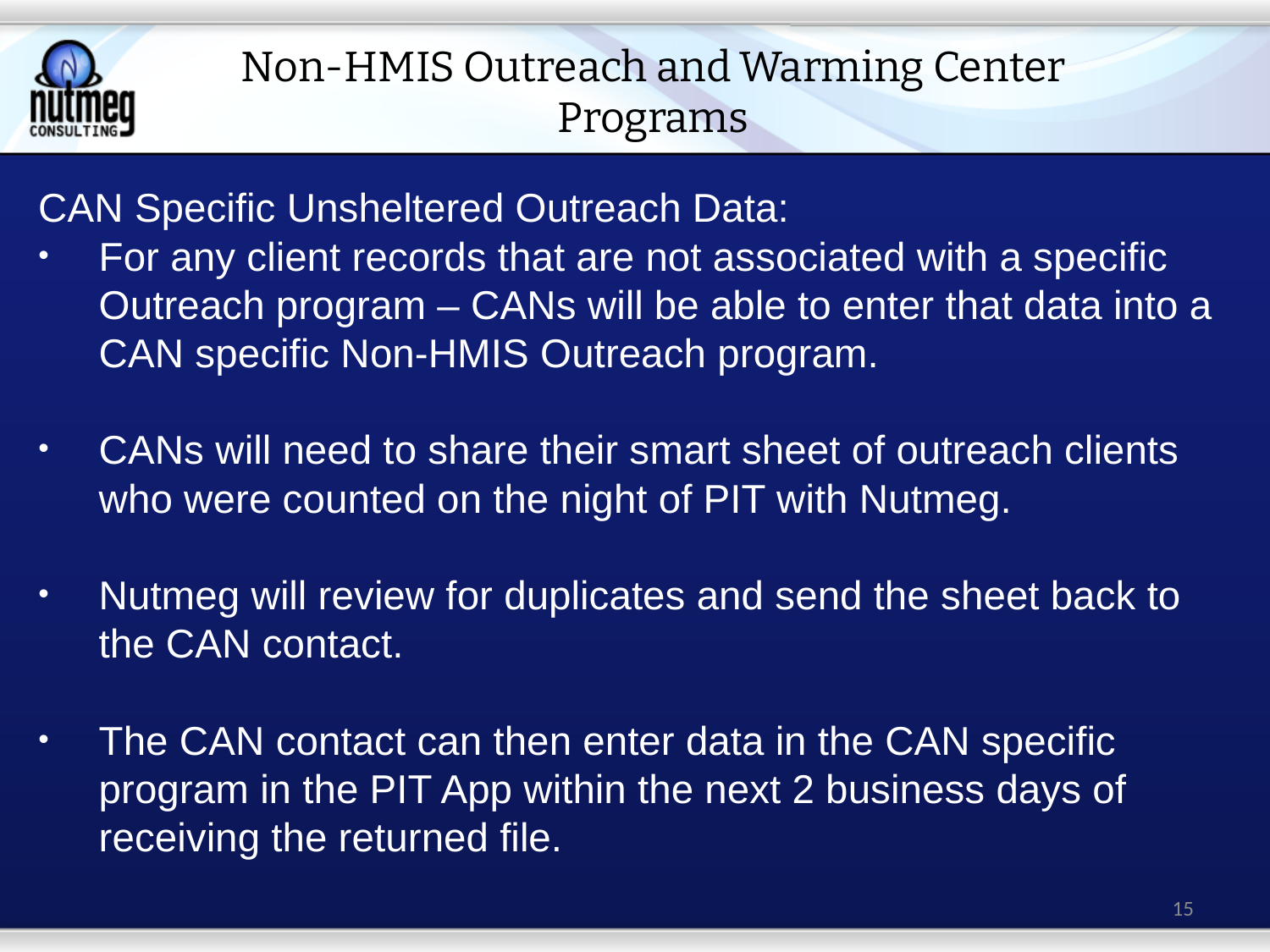

# Non-HMIS Outreach and Warming Center Programs
CAN Specific Unsheltered Outreach Data:
For any client records that are not associated with a specific Outreach program – CANs will be able to enter that data into a CAN specific Non-HMIS Outreach program.

CANs will need to share their smart sheet of outreach clients who were counted on the night of PIT with Nutmeg.

Nutmeg will review for duplicates and send the sheet back to the CAN contact.

The CAN contact can then enter data in the CAN specific program in the PIT App within the next 2 business days of receiving the returned file.

15